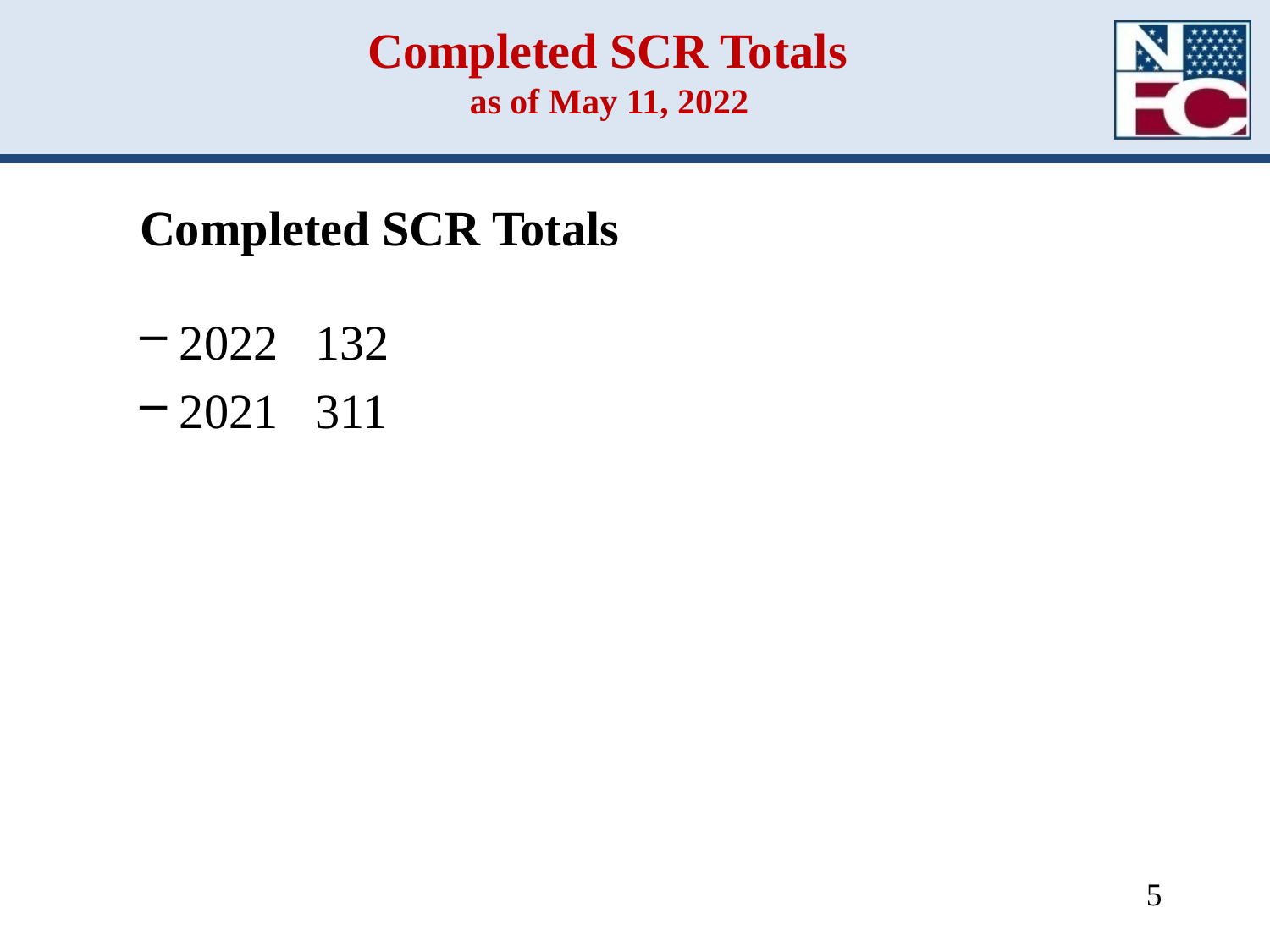

# Completed SCR Totals as of May 11, 2022
Completed SCR Totals

2022   132
2021   311

5